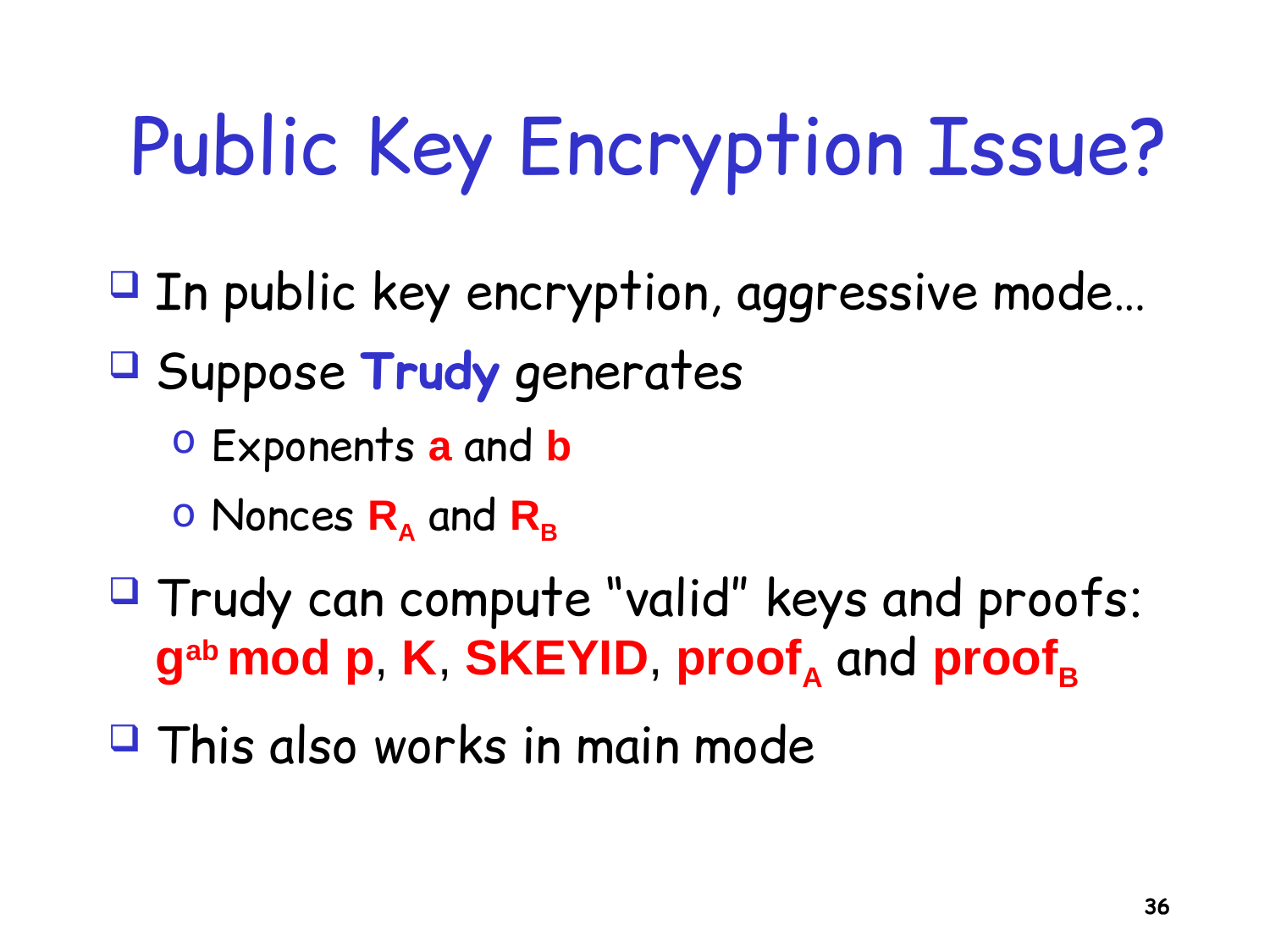

# Public Key Encryption Issue?
In public key encryption, aggressive mode…
Suppose Trudy generates
Exponents a and b
Nonces RA and RB
Trudy can compute “valid” keys and proofs: gab mod p, K, SKEYID, proofA and proofB
This also works in main mode
36